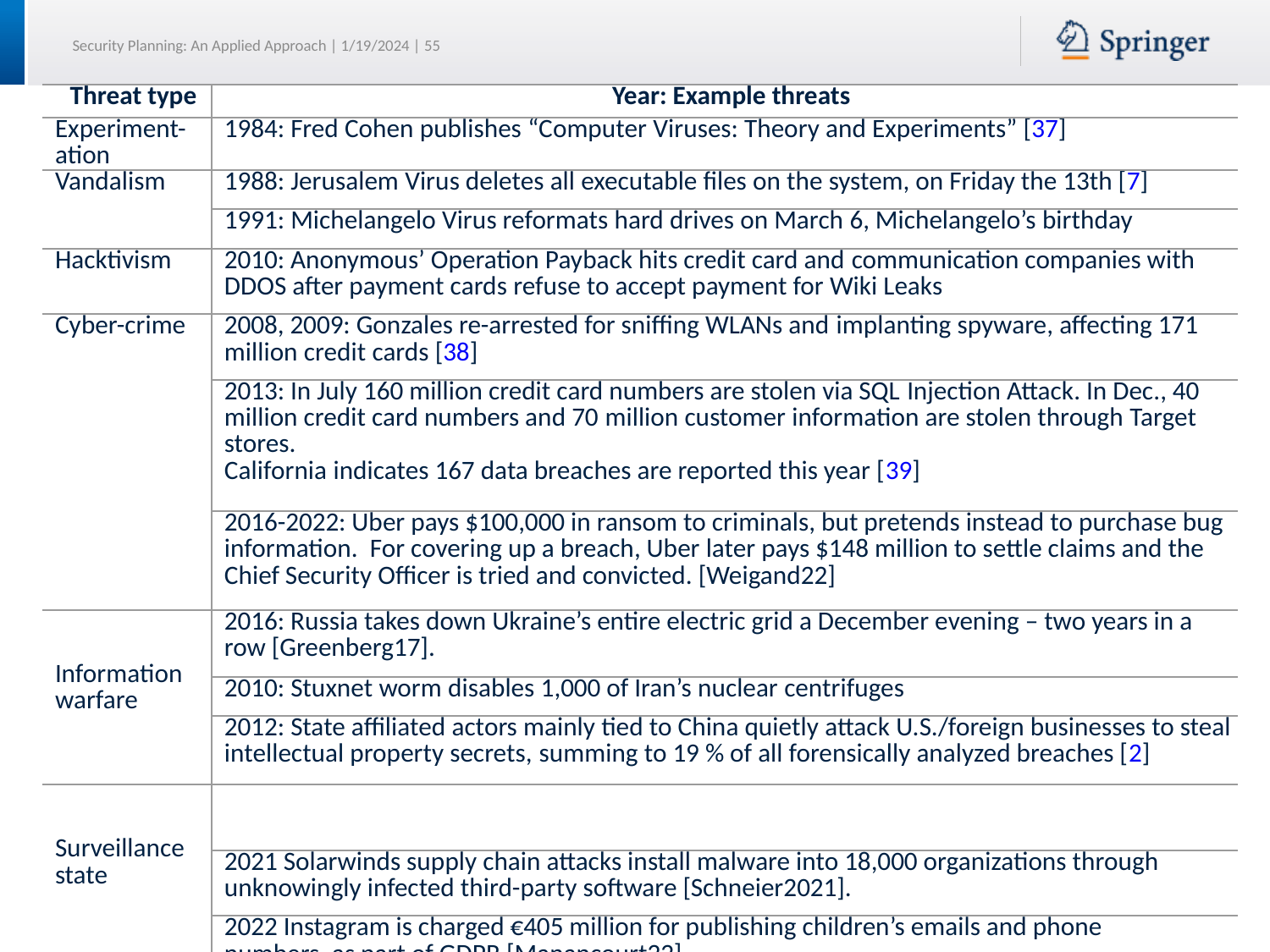

| Threat type | Year: Example threats |
| --- | --- |
| Experiment-ation | 1984: Fred Cohen publishes “Computer Viruses: Theory and Experiments” [37] |
| Vandalism | 1988: Jerusalem Virus deletes all executable files on the system, on Friday the 13th [7] |
|  | 1991: Michelangelo Virus reformats hard drives on March 6, Michelangelo’s birthday |
| Hacktivism | 2010: Anonymous’ Operation Payback hits credit card and communication companies with DDOS after payment cards refuse to accept payment for Wiki Leaks |
| Cyber-crime | 2008, 2009: Gonzales re-arrested for sniffing WLANs and implanting spyware, affecting 171 million credit cards [38] |
|  | 2013: In July 160 million credit card numbers are stolen via SQL Injection Attack. In Dec., 40 million credit card numbers and 70 million customer information are stolen through Target stores. California indicates 167 data breaches are reported this year [39] |
|  | 2016-2022: Uber pays $100,000 in ransom to criminals, but pretends instead to purchase bug information. For covering up a breach, Uber later pays $148 million to settle claims and the Chief Security Officer is tried and convicted. [Weigand22] |
| Information warfare | 2016: Russia takes down Ukraine’s entire electric grid a December evening – two years in a row [Greenberg17]. |
|  | 2010: Stuxnet worm disables 1,000 of Iran’s nuclear centrifuges |
|  | 2012: State affiliated actors mainly tied to China quietly attack U.S./foreign businesses to steal intellectual property secrets, summing to 19 % of all forensically analyzed breaches [2] |
| Surveillance state |  |
|  | 2021 Solarwinds supply chain attacks install malware into 18,000 organizations through unknowingly infected third-party software [Schneier2021]. |
|  | 2022 Instagram is charged €405 million for publishing children’s emails and phone numbers, as part of GDPR [Manancourt22]. |